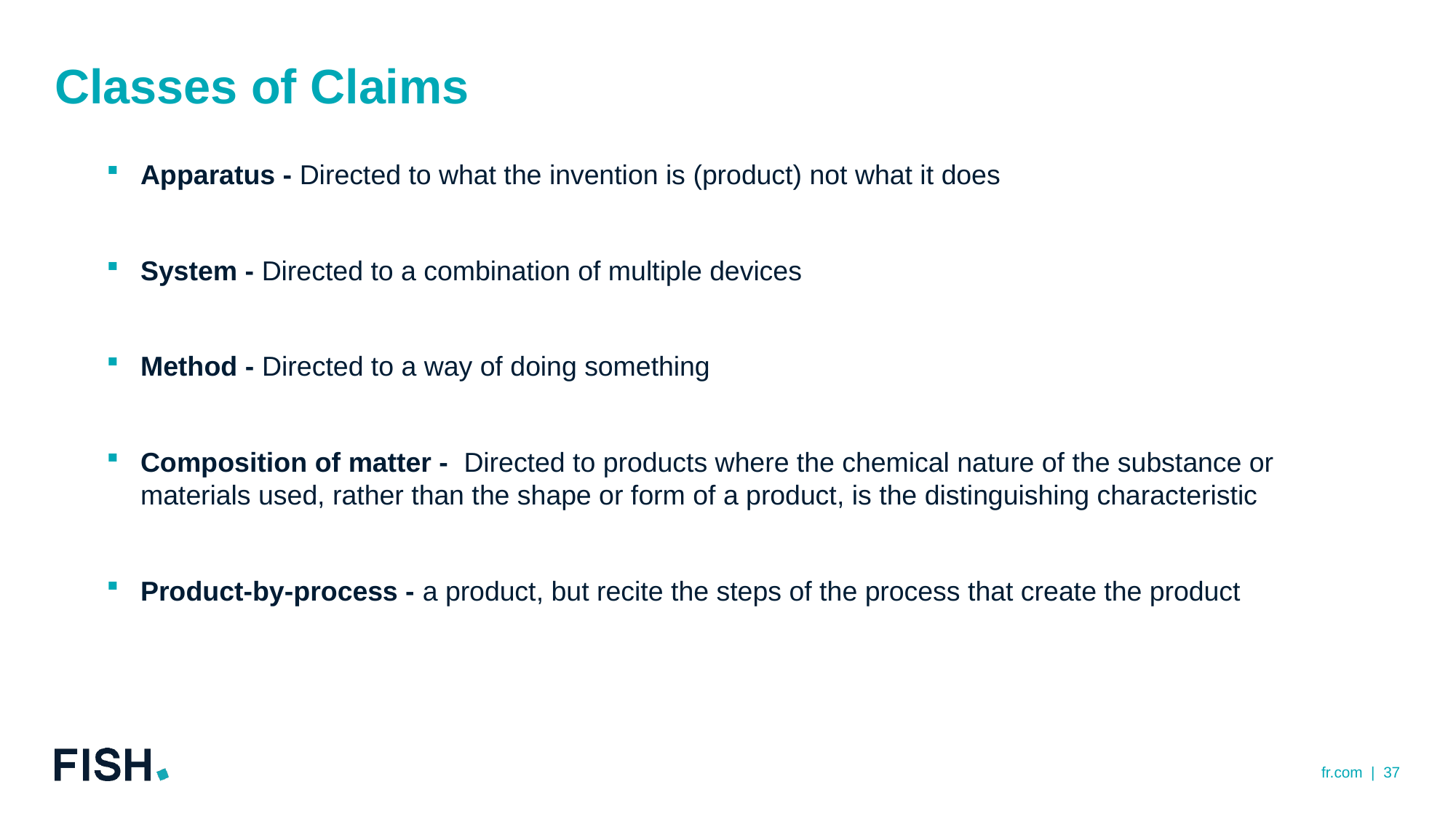

# Classes of Claims
Apparatus - Directed to what the invention is (product) not what it does

System - Directed to a combination of multiple devices

Method - Directed to a way of doing something

Composition of matter -  Directed to products where the chemical nature of the substance or materials used, rather than the shape or form of a product, is the distinguishing characteristic

Product-by-process - a product, but recite the steps of the process that create the product